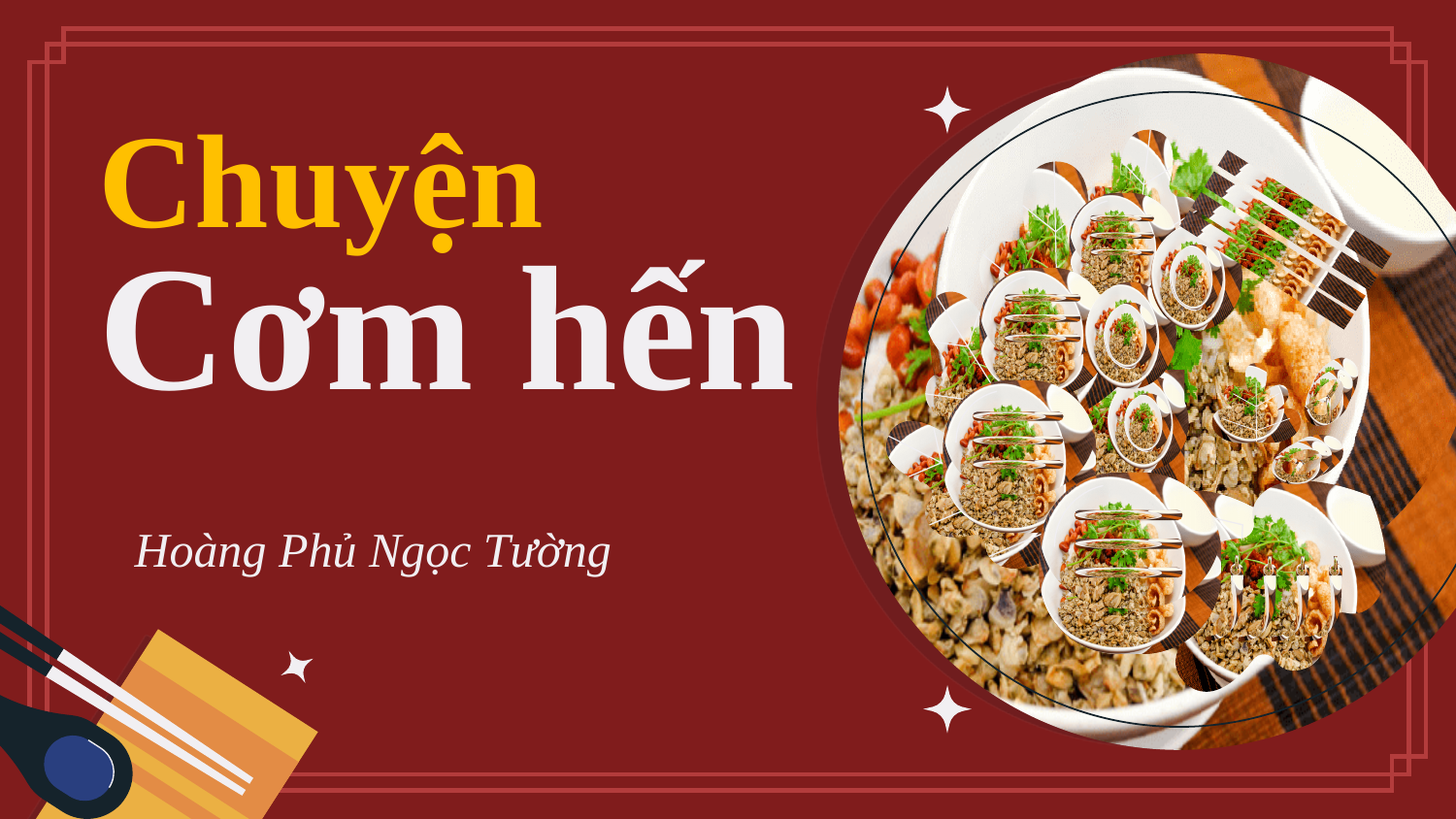

# Chuyện Cơm hến

Hoàng Phủ Ngọc Tường